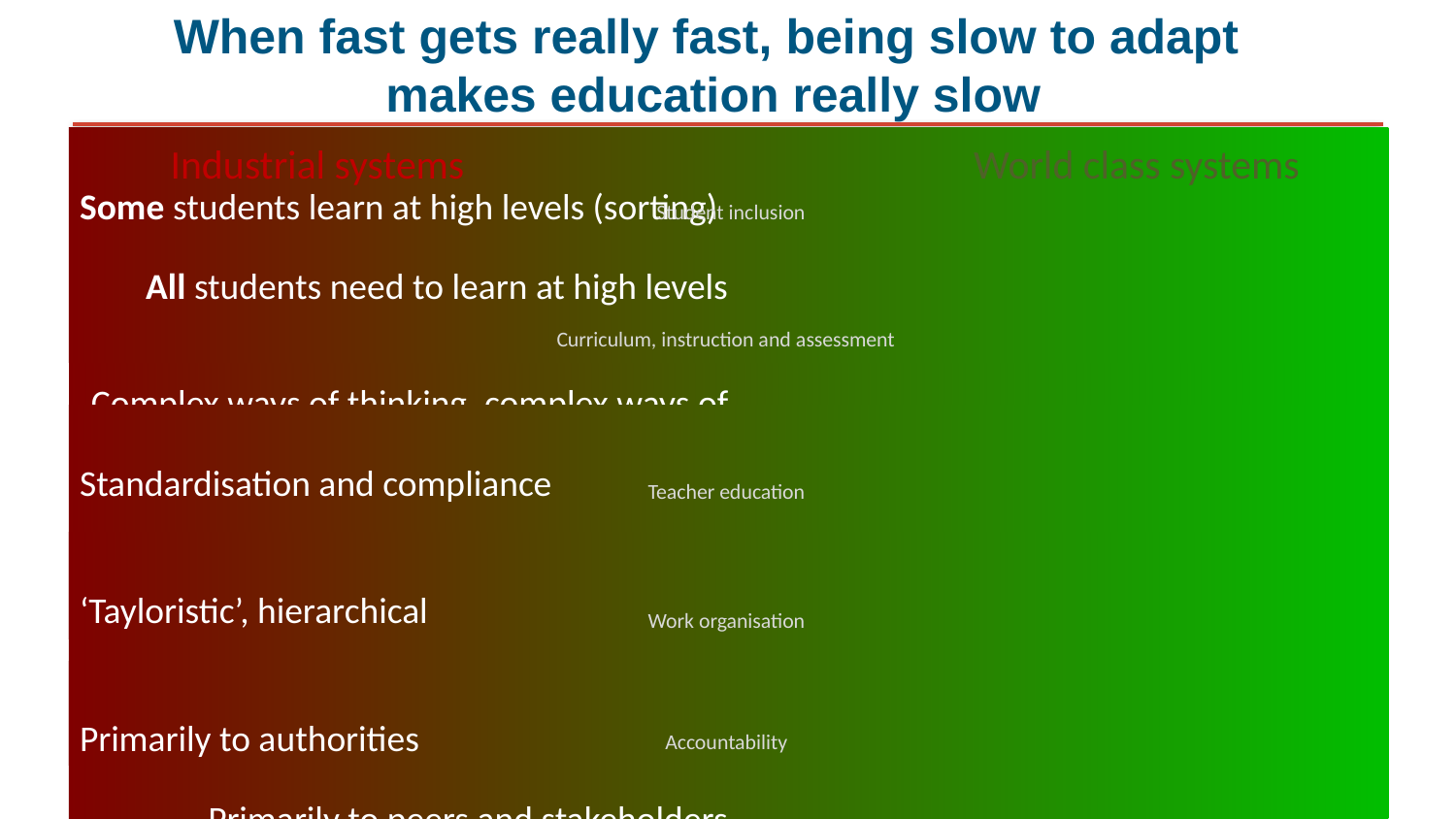

# When fast gets really fast, being slow to adapt makes education really slow

Industrial systems
World class systems
Student inclusion
Some students learn at high levels (sorting)
All students need to learn at high levels
Routine cognitive skills
Complex ways of thinking, complex ways of doing, collective capacity
Curriculum, instruction and assessment
Standardisation and compliance
High-level professional knowledge workers
Teacher education
‘Tayloristic’, hierarchical
Flat, collegial
Work organisation
Accountability
Primarily to authorities
Primarily to peers and stakeholders